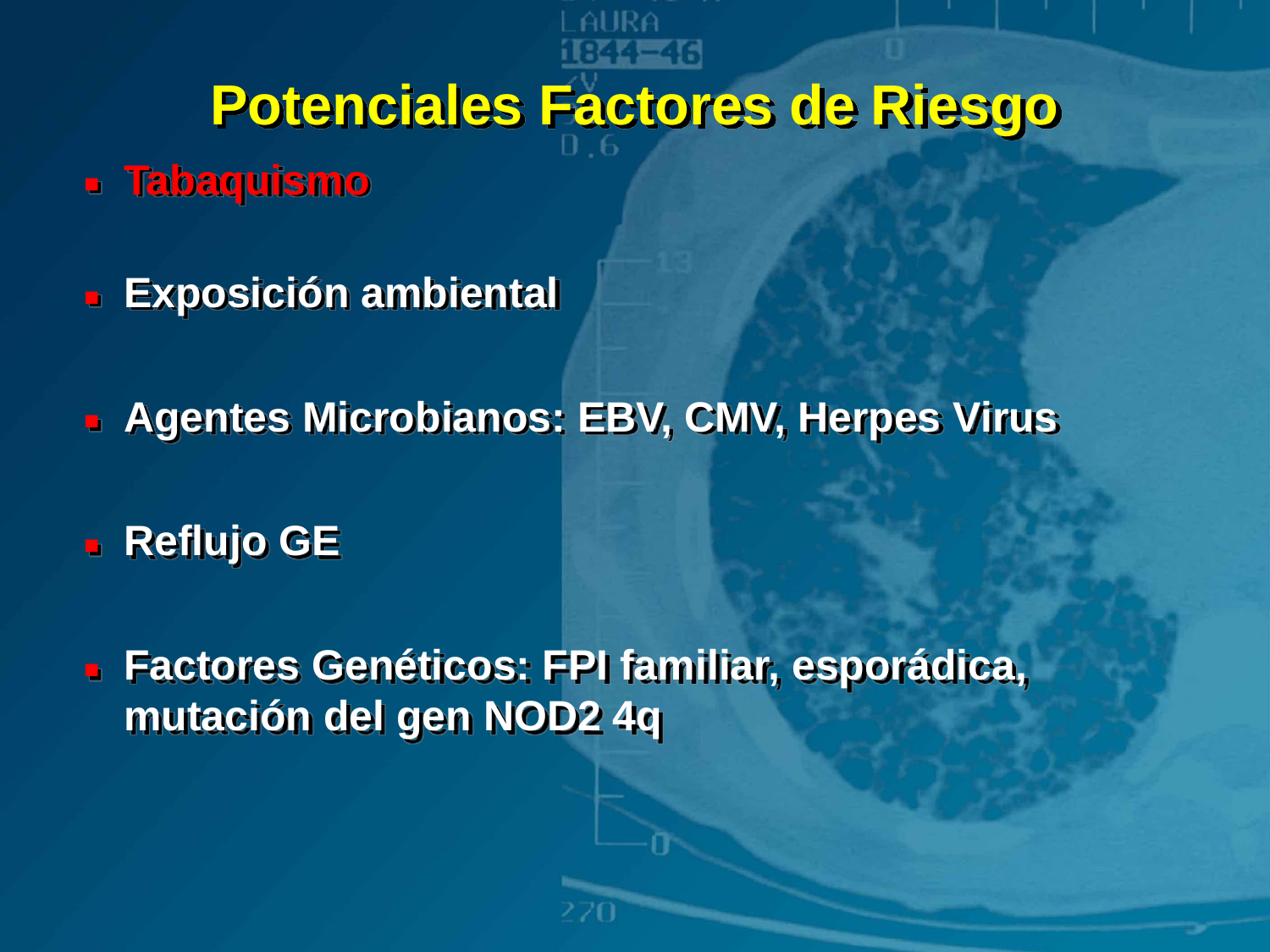

# Potenciales Factores de Riesgo
Tabaquismo

Exposición ambiental

Agentes Microbianos: EBV, CMV, Herpes Virus

Reflujo GE

Factores Genéticos: FPI familiar, esporádica, mutación del gen NOD2 4q